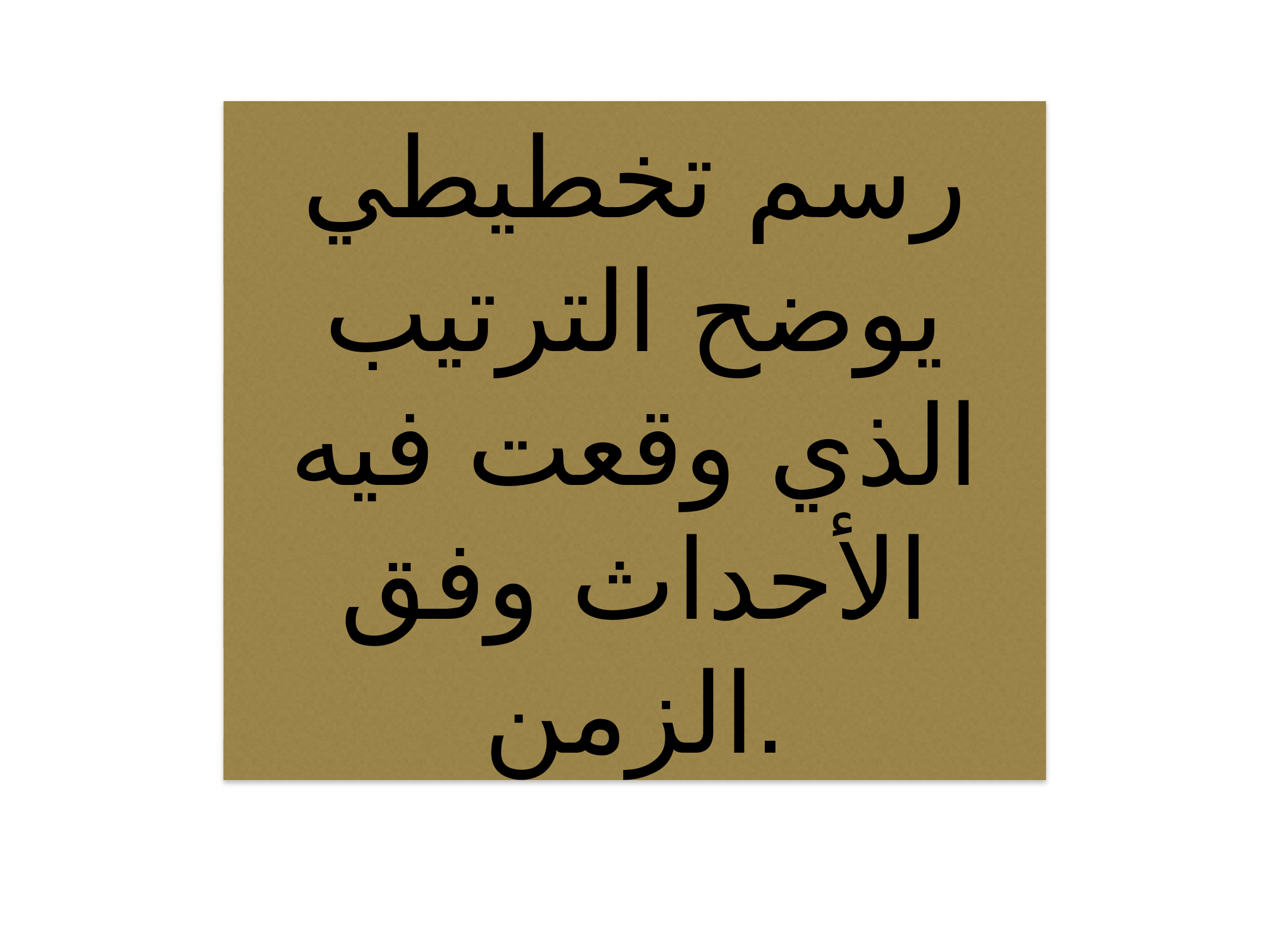

رسم تخطيطي يوضح الترتيب الذي وقعت فيه الأحداث وفق الزمن.